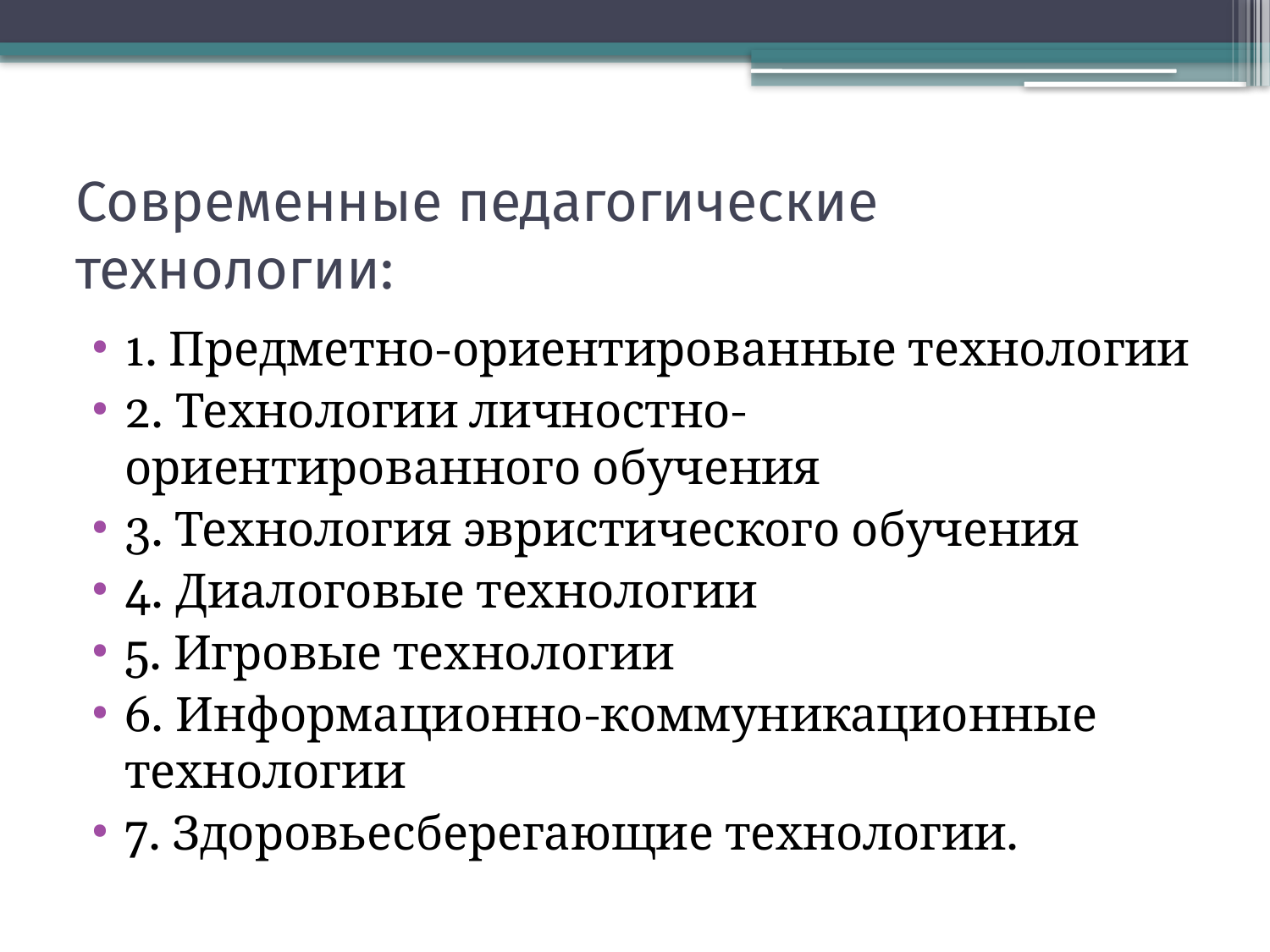

# Современные педагогические технологии:
1. Предметно-ориентированные технологии
2. Технологии личностно-ориентированного обучения
3. Технология эвристического обучения
4. Диалоговые технологии
5. Игровые технологии
6. Информационно-коммуникационные технологии
7. Здоровьесберегающие технологии.